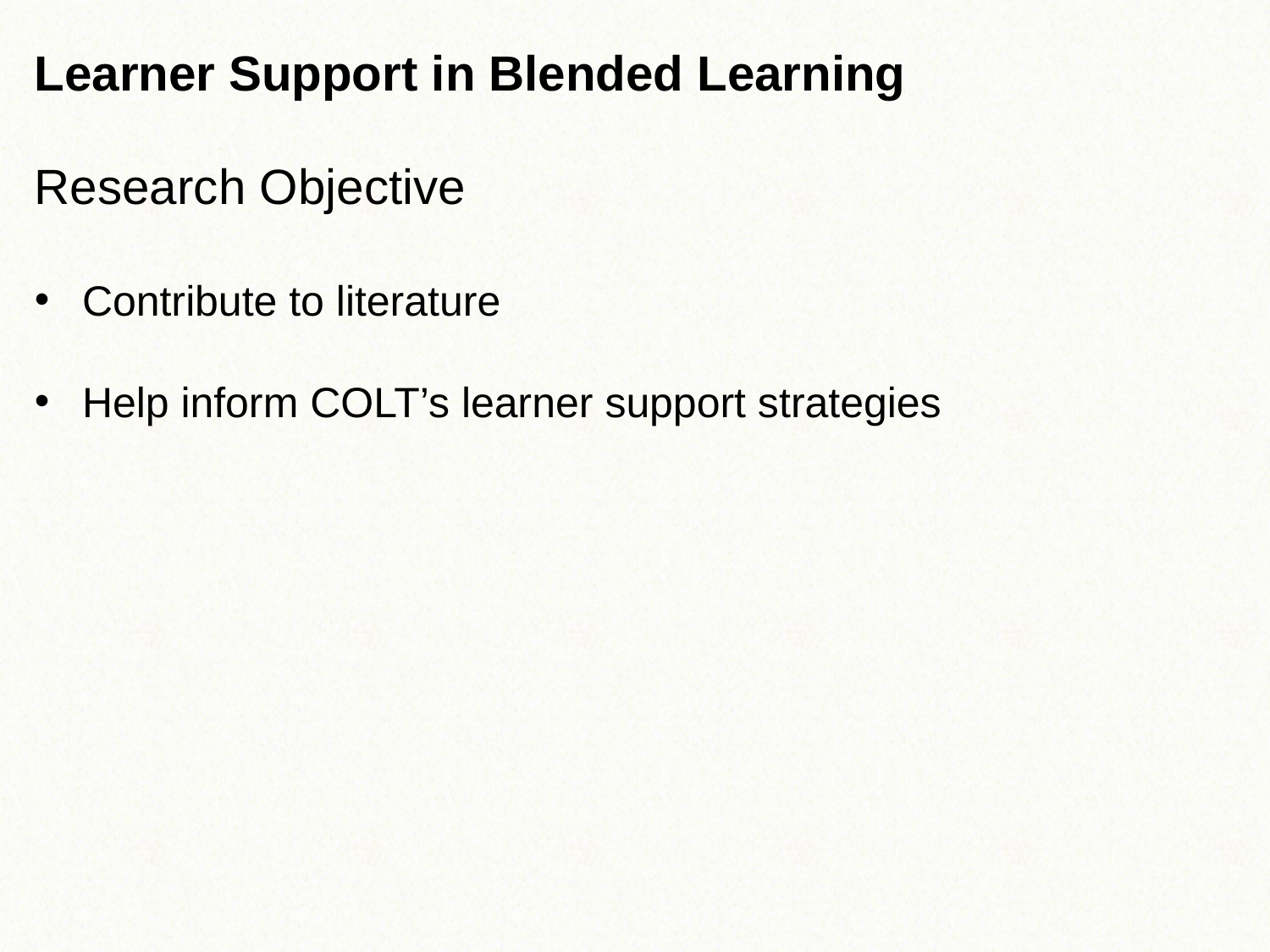

Learner Support in Blended Learning
Research Objective
Contribute to literature

Help inform COLT’s learner support strategies